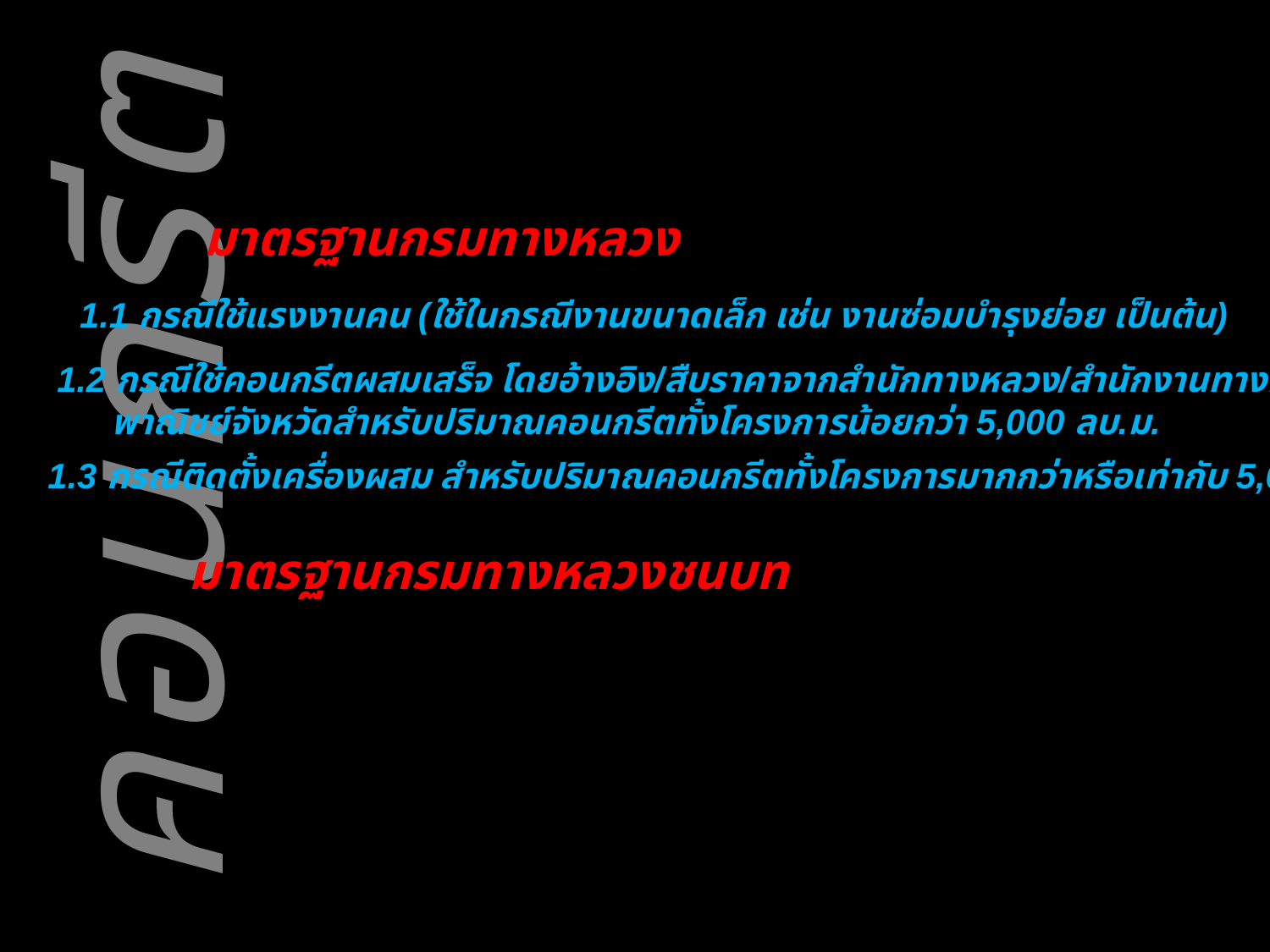

มาตรฐานกรมทางหลวง
1.1 กรณีใช้แรงงานคน (ใช้ในกรณีงานขนาดเล็ก เช่น งานซ่อมบำรุงย่อย เป็นต้น)
คอนกรีต
1.2 กรณีใช้คอนกรีตผสมเสร็จ โดยอ้างอิง/สืบราคาจากสำนักทางหลวง/สำนักงานทางหลวง/
      พาณิชย์จังหวัดสำหรับปริมาณคอนกรีตทั้งโครงการน้อยกว่า 5,000 ลบ.ม.
1.3 กรณีติดตั้งเครื่องผสม สำหรับปริมาณคอนกรีตทั้งโครงการมากกว่าหรือเท่ากับ 5,000 ลบ.ม.
มาตรฐานกรมทางหลวงชนบท